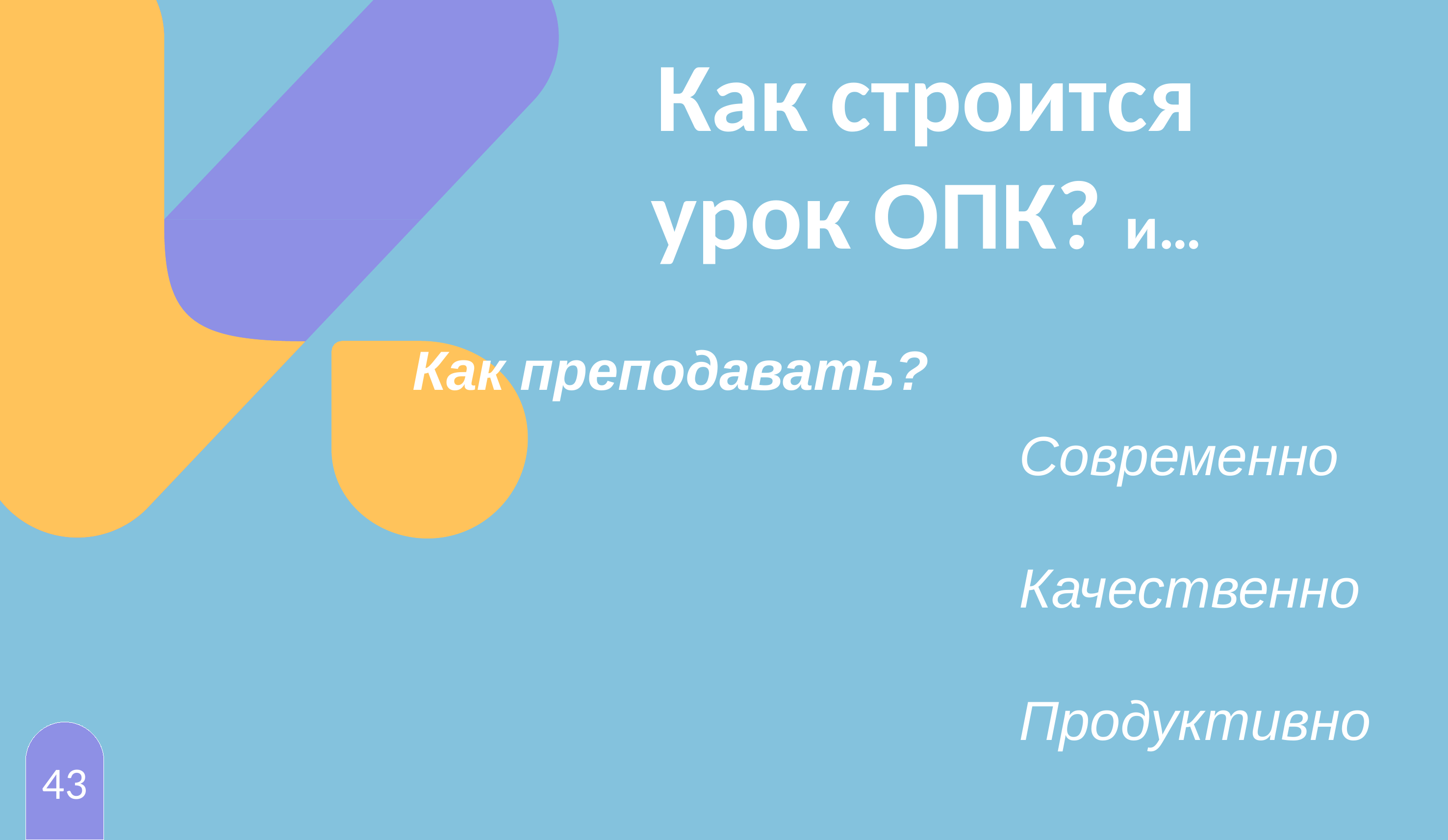

Как строится
урок ОПК? и…

Как преподавать?
Современно

Качественно

Продуктивно
43